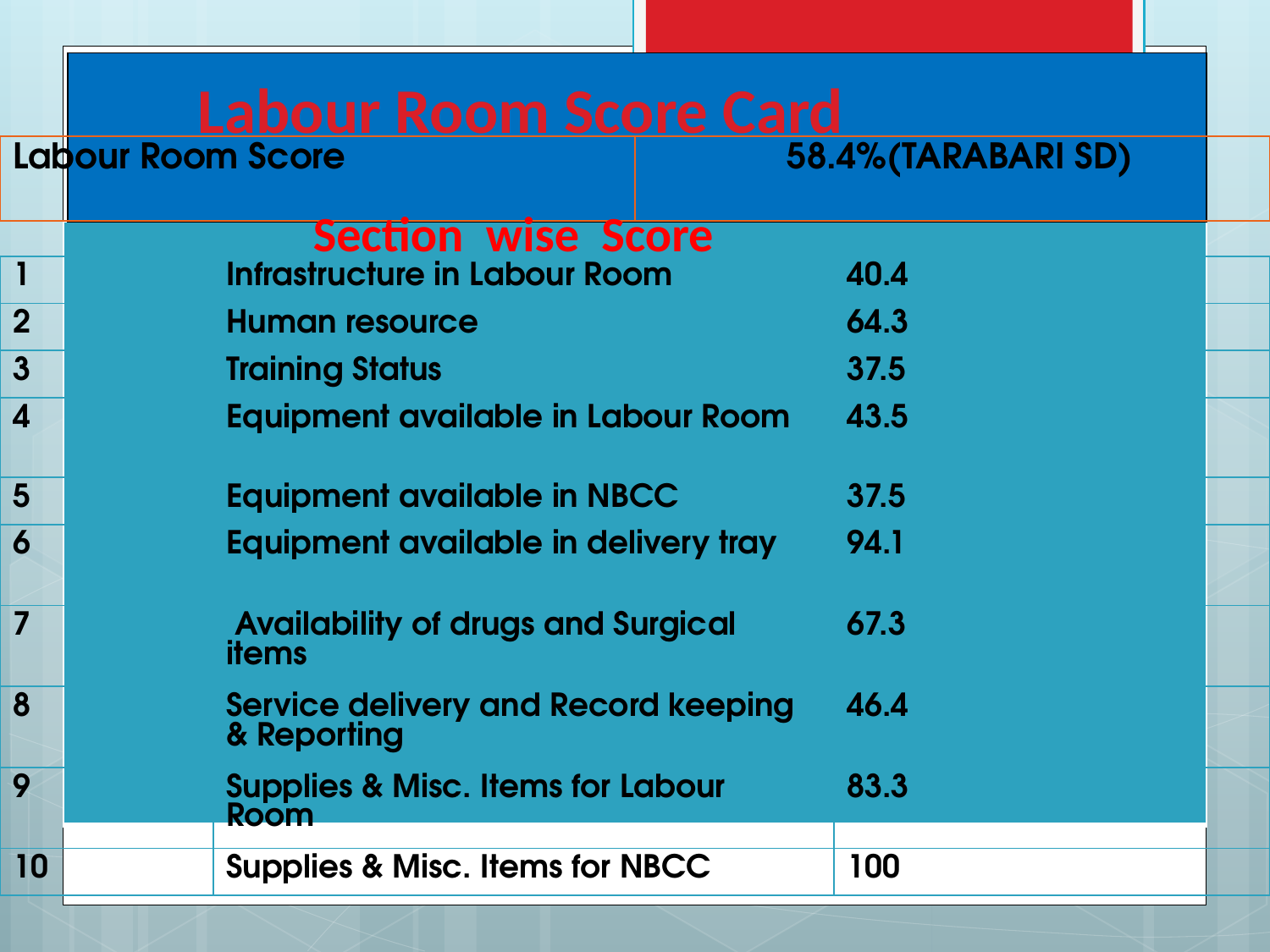

|  |
| --- |
Labour Room Score Card
| Labour Room Score | 58.4%(TARABARI SD) |
| --- | --- |
Section  wise  Score
|  |
| --- |
| 1 | Infrastructure in Labour Room | 40.4 |
| --- | --- | --- |
| 2 | Human resource | 64.3 |
| 3 | Training Status | 37.5 |
| 4 | Equipment available in Labour Room | 43.5 |
| 5 | Equipment available in NBCC | 37.5 |
| 6 | Equipment available in delivery tray | 94.1 |
| 7 | Availability of drugs and Surgical items | 67.3 |
| 8 | Service delivery and Record keeping & Reporting | 46.4 |
| 9 | Supplies & Misc. Items for Labour Room | 83.3 |
| 10 | Supplies & Misc. Items for NBCC | 100 |